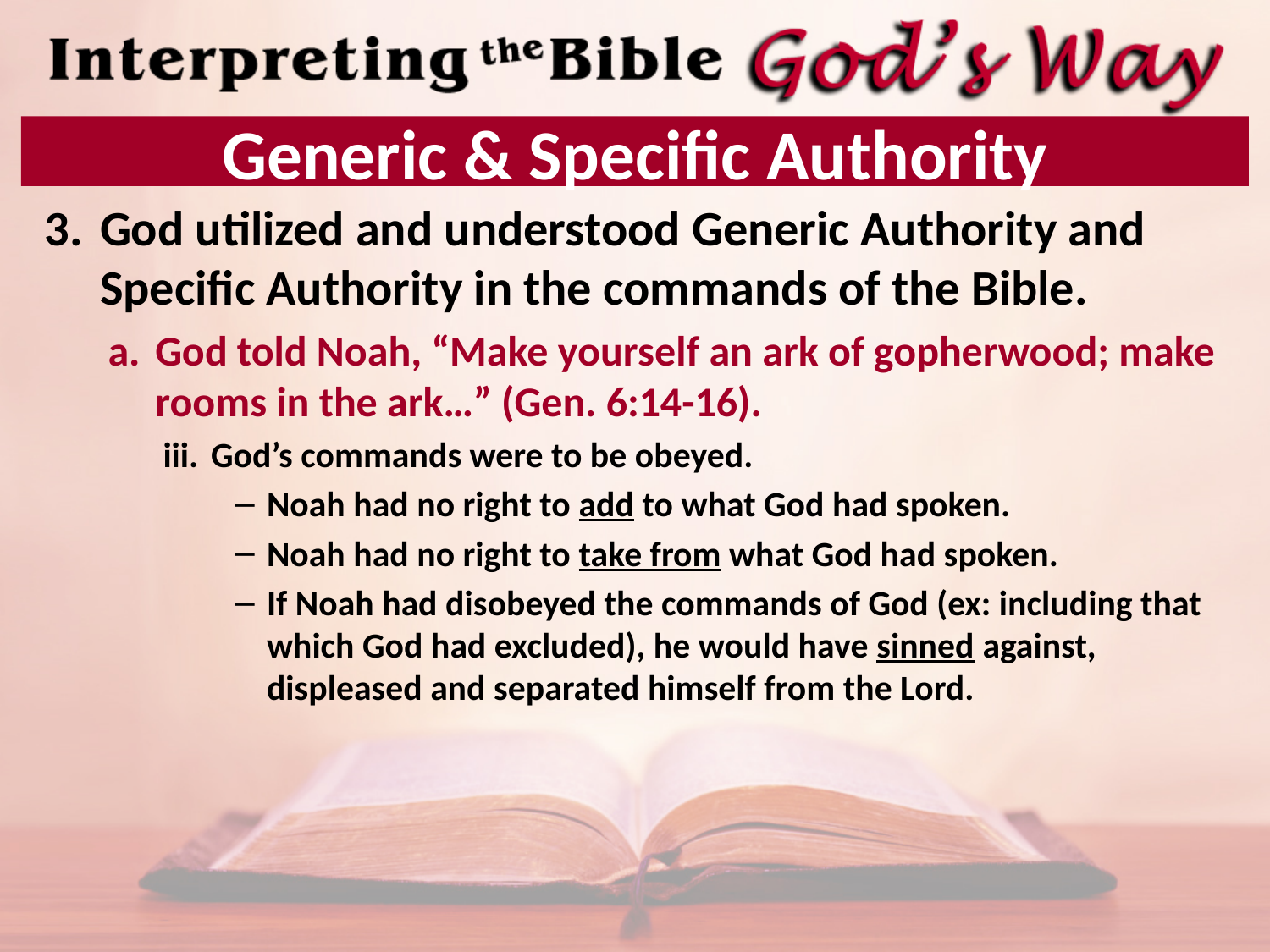

# Generic & Specific Authority
God utilized and understood Generic Authority and Specific Authority in the commands of the Bible.
God told Noah, “Make yourself an ark of gopherwood; make rooms in the ark…” (Gen. 6:14-16).
God’s commands were to be obeyed.
Noah had no right to add to what God had spoken.
Noah had no right to take from what God had spoken.
If Noah had disobeyed the commands of God (ex: including that which God had excluded), he would have sinned against, displeased and separated himself from the Lord.